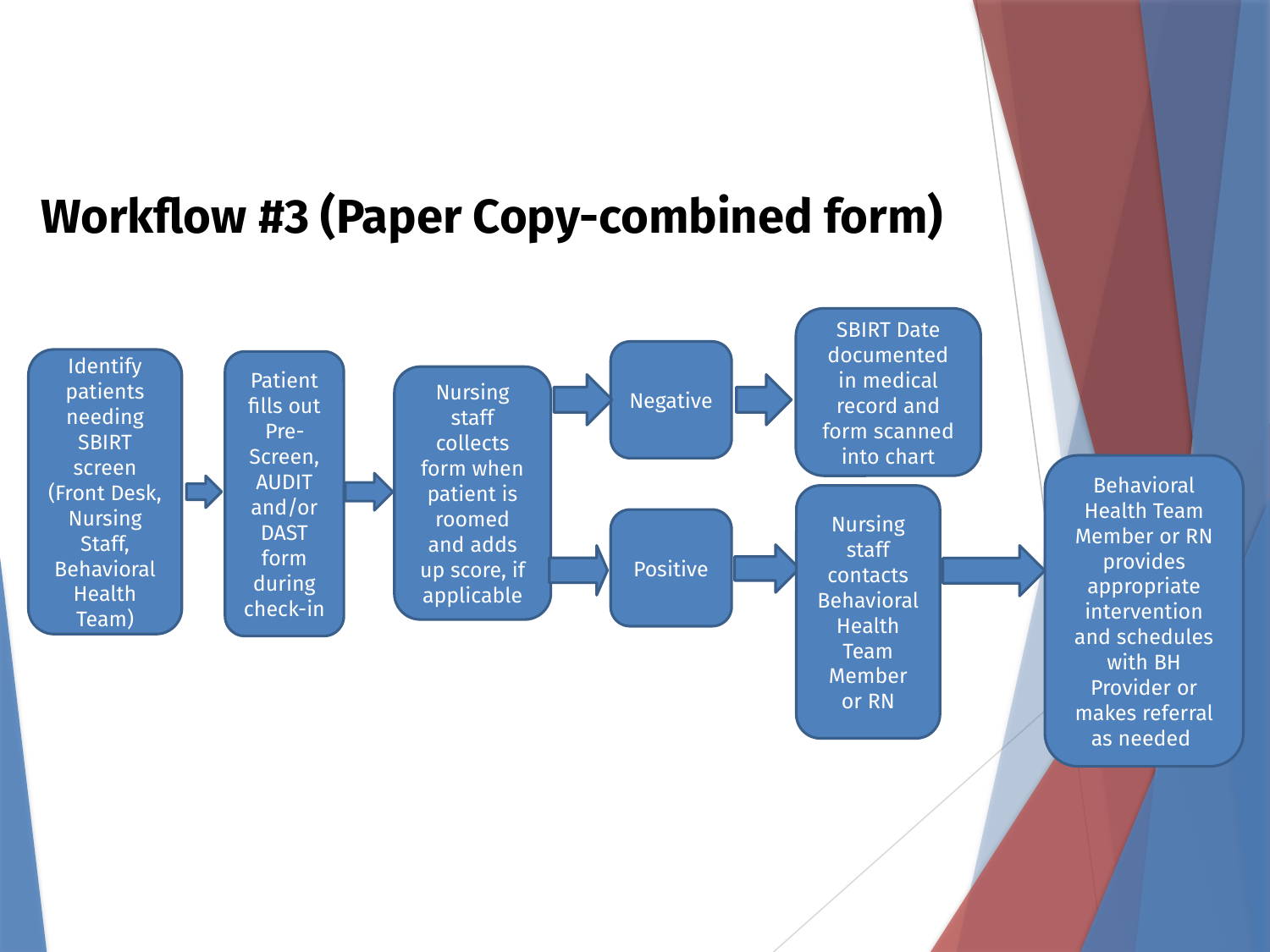

# Workflow #3 (Paper Copy-combined form)
SBIRT Date documented in medical record and form scanned into chart
Negative
Identify patients needing SBIRT screen (Front Desk, Nursing Staff, Behavioral Health Team)
Patient fills out Pre-Screen, AUDIT and/or DAST form during check-in
Nursing staff collects form when patient is roomed and adds up score, if applicable

Behavioral Health Team Member or RN provides appropriate intervention and schedules with BH Provider or makes referral as needed

Nursing staff contacts Behavioral Health Team Member or RN
Positive